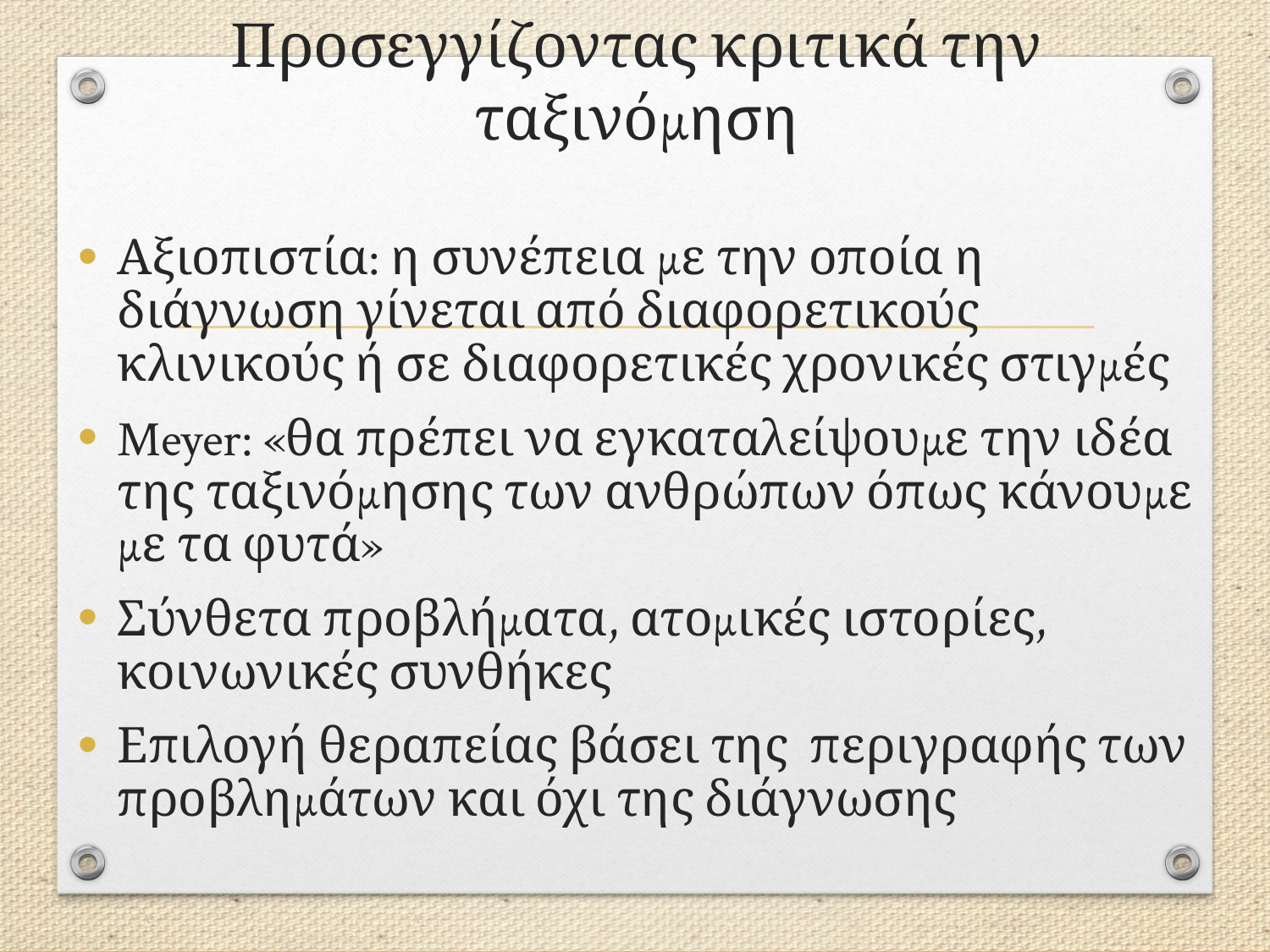

# Προσεγγίζοντας κριτικά την ταξινόμηση
Αξιοπιστία: η συνέπεια με την οποία η διάγνωση γίνεται από διαφορετικούς κλινικούς ή σε διαφορετικές χρονικές στιγμές
Meyer: «θα πρέπει να εγκαταλείψουμε την ιδέα της ταξινόμησης των ανθρώπων όπως κάνουμε με τα φυτά»
Σύνθετα προβλήματα, ατομικές ιστορίες, κοινωνικές συνθήκες
Επιλογή θεραπείας βάσει της  περιγραφής των προβλημάτων και όχι της διάγνωσης